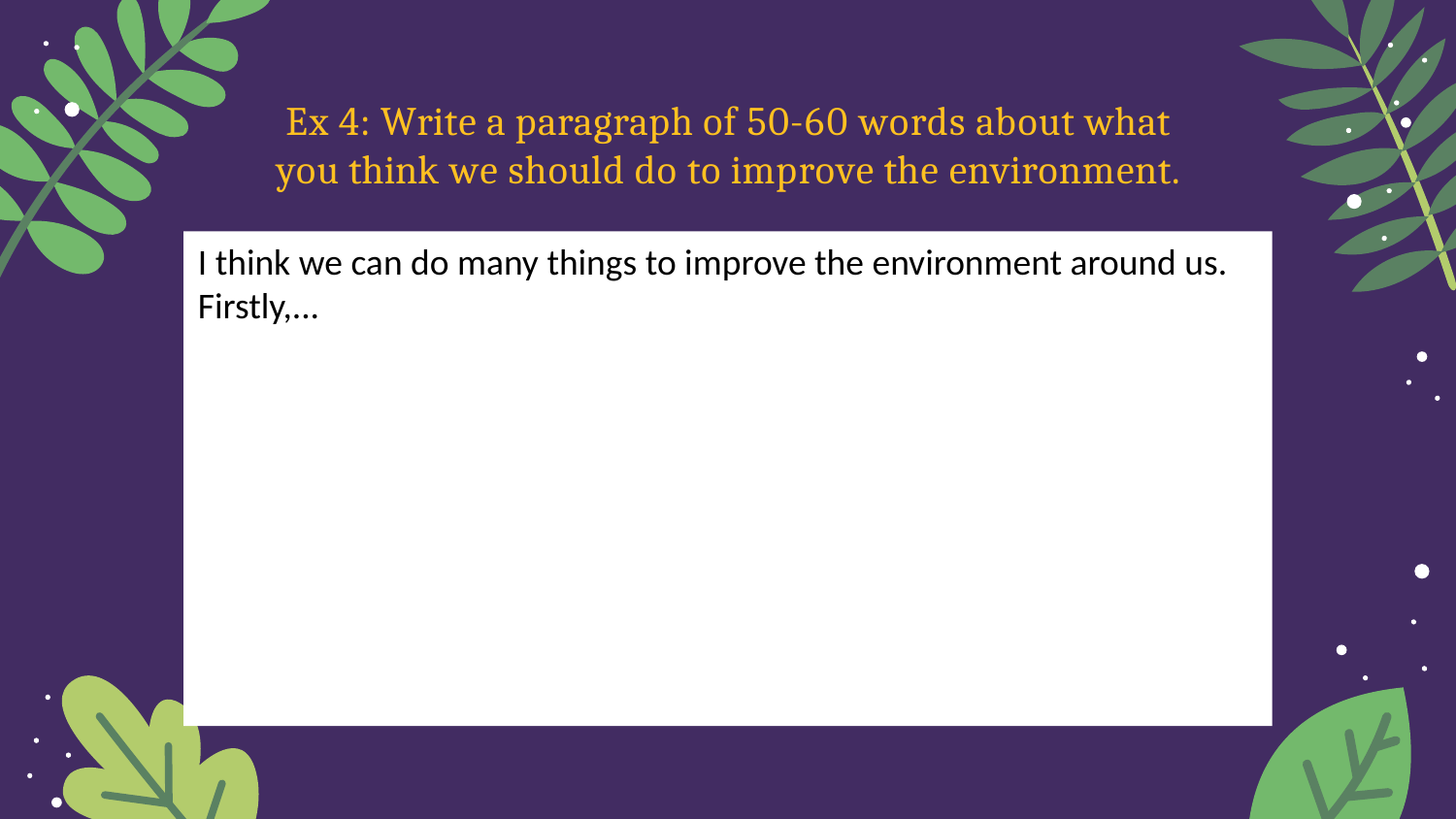

Ex 4: Write a paragraph of 50-60 words about what you think we should do to improve the environment.
I think we can do many things to improve the environment around us.
Firstly,...